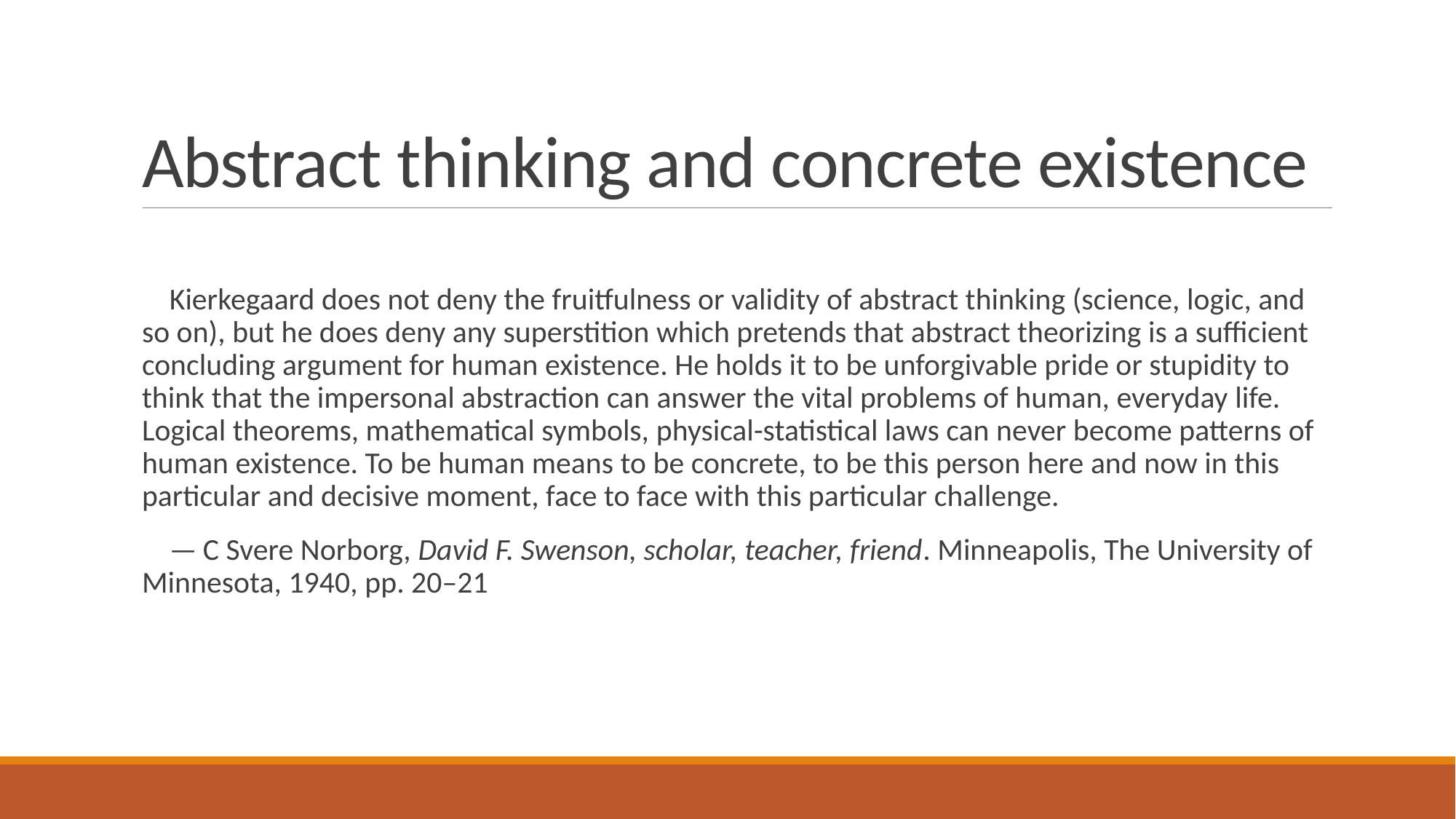

# Abstract thinking and concrete existence

    Kierkegaard does not deny the fruitfulness or validity of abstract thinking (science, logic, and so on), but he does deny any superstition which pretends that abstract theorizing is a sufficient concluding argument for human existence. He holds it to be unforgivable pride or stupidity to think that the impersonal abstraction can answer the vital problems of human, everyday life. Logical theorems, mathematical symbols, physical-statistical laws can never become patterns of human existence. To be human means to be concrete, to be this person here and now in this particular and decisive moment, face to face with this particular challenge.
    — C Svere Norborg, David F. Swenson, scholar, teacher, friend. Minneapolis, The University of Minnesota, 1940, pp. 20–21